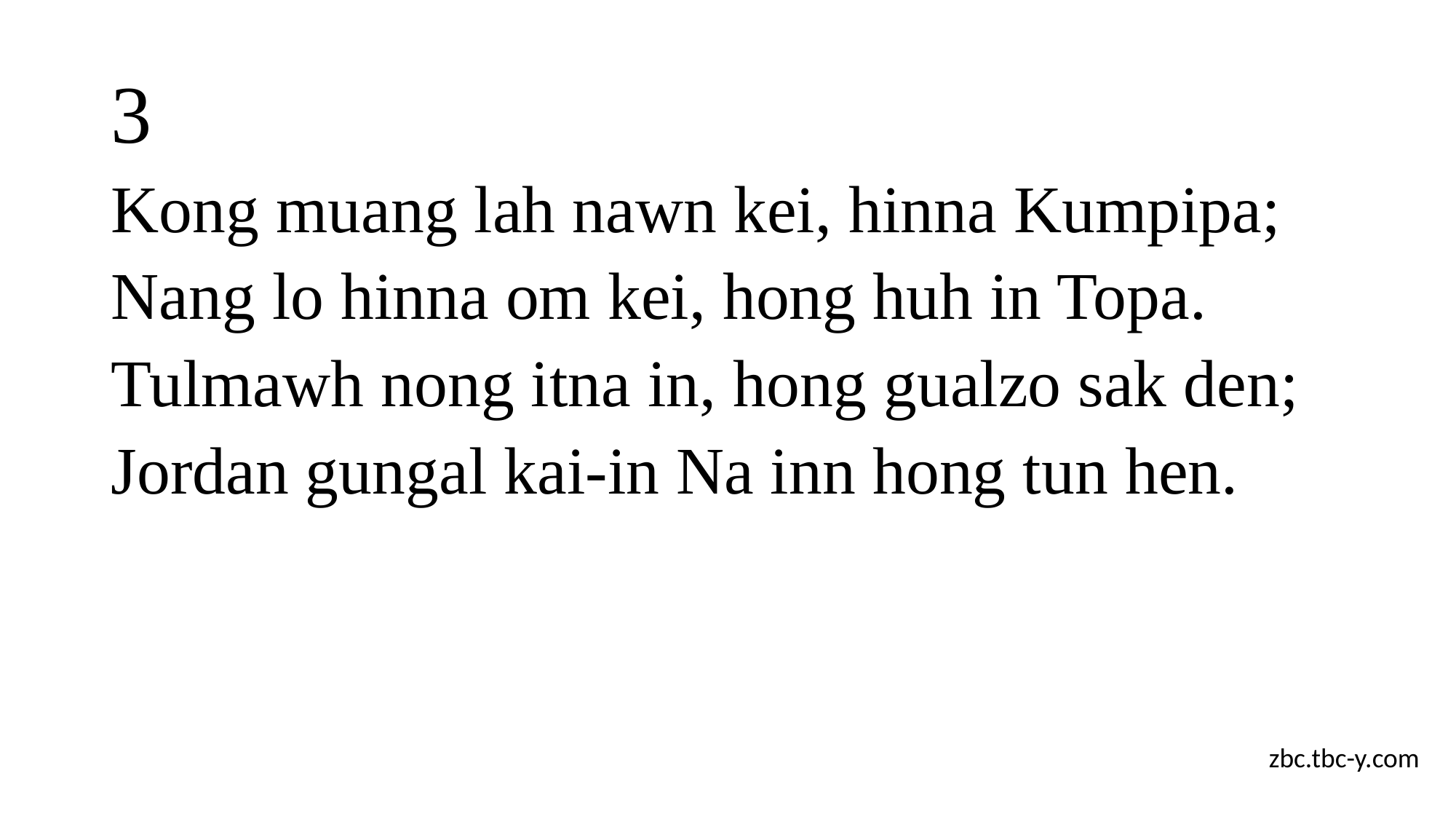

# 3
Kong muang lah nawn kei, hinna Kumpipa;
Nang lo hinna om kei, hong huh in Topa.
Tulmawh nong itna in, hong gualzo sak den;
Jordan gungal kai-in Na inn hong tun hen.

zbc.tbc-y.com